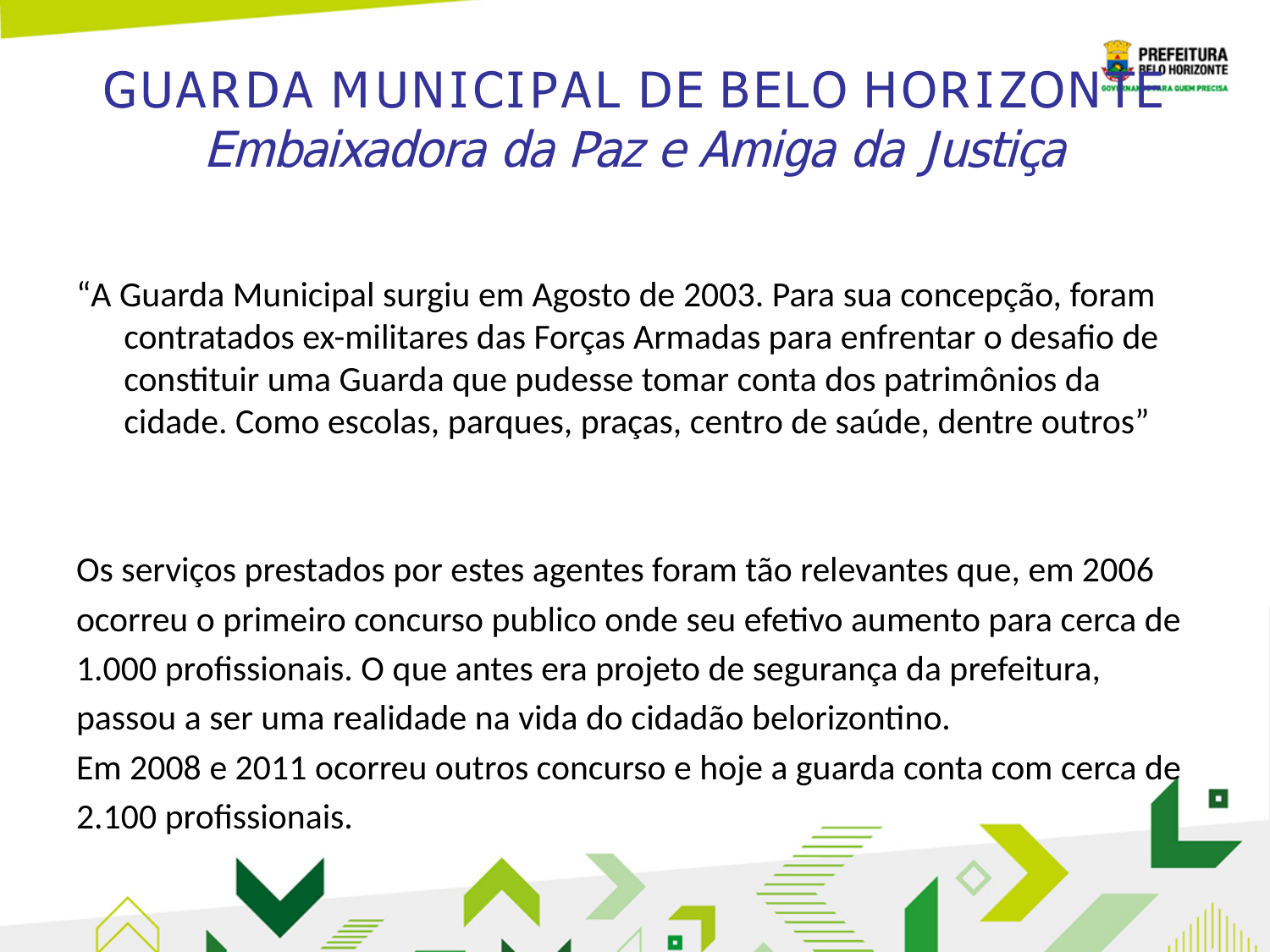

# GUARDA MUNICIPAL DE BELO HORIZONTE Embaixadora da Paz e Amiga da Justiça

“A Guarda Municipal surgiu em Agosto de 2003. Para sua concepção, foram contratados ex-militares das Forças Armadas para enfrentar o desafio de constituir uma Guarda que pudesse tomar conta dos patrimônios da cidade. Como escolas, parques, praças, centro de saúde, dentre outros”

Os serviços prestados por estes agentes foram tão relevantes que, em 2006
ocorreu o primeiro concurso publico onde seu efetivo aumento para cerca de
1.000 profissionais. O que antes era projeto de segurança da prefeitura,
passou a ser uma realidade na vida do cidadão belorizontino.
Em 2008 e 2011 ocorreu outros concurso e hoje a guarda conta com cerca de
2.100 profissionais.